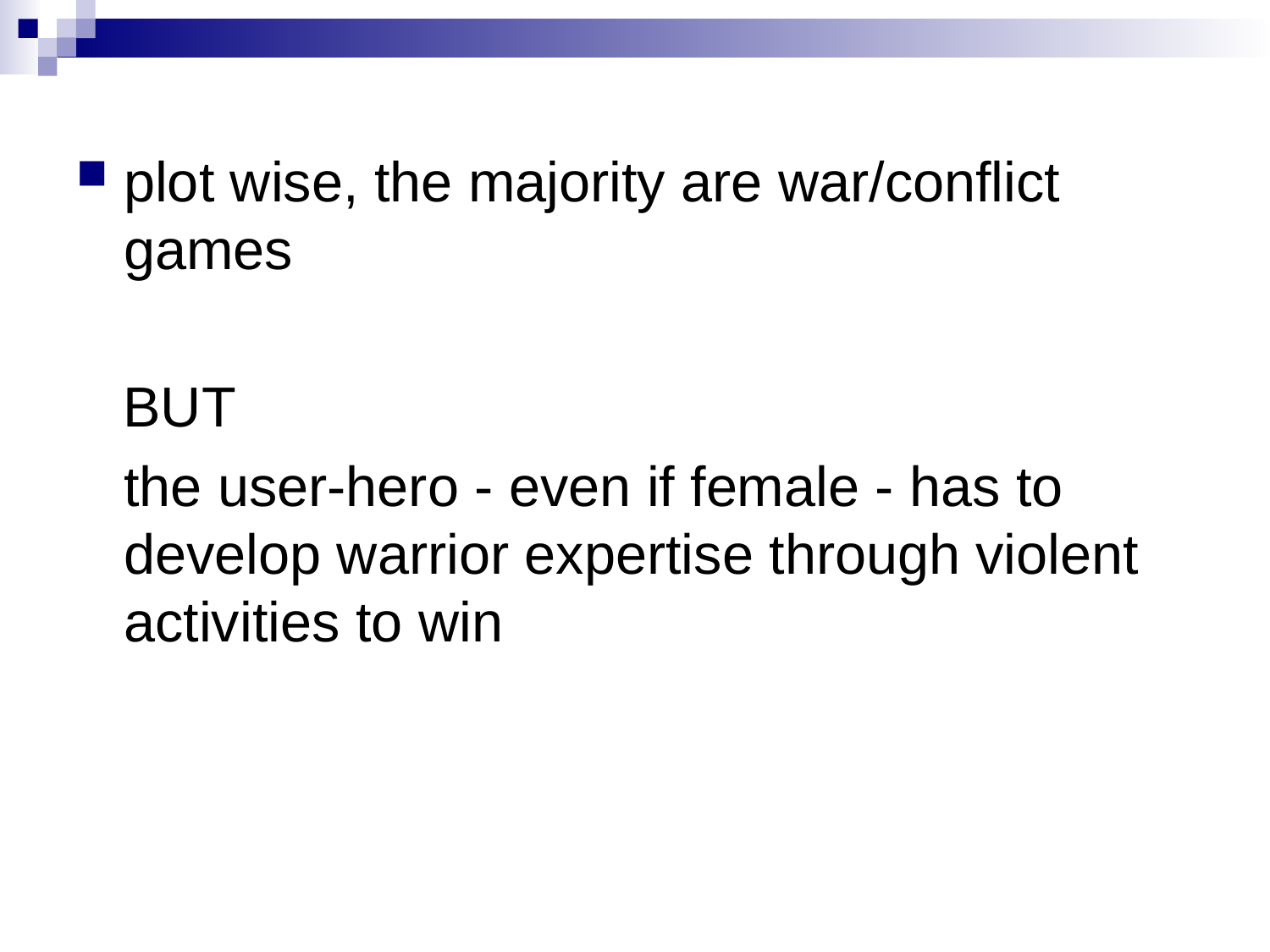

plot wise, the majority are war/conflict games

   BUT
	the user-hero - even if female - has to develop warrior expertise through violent activities to win